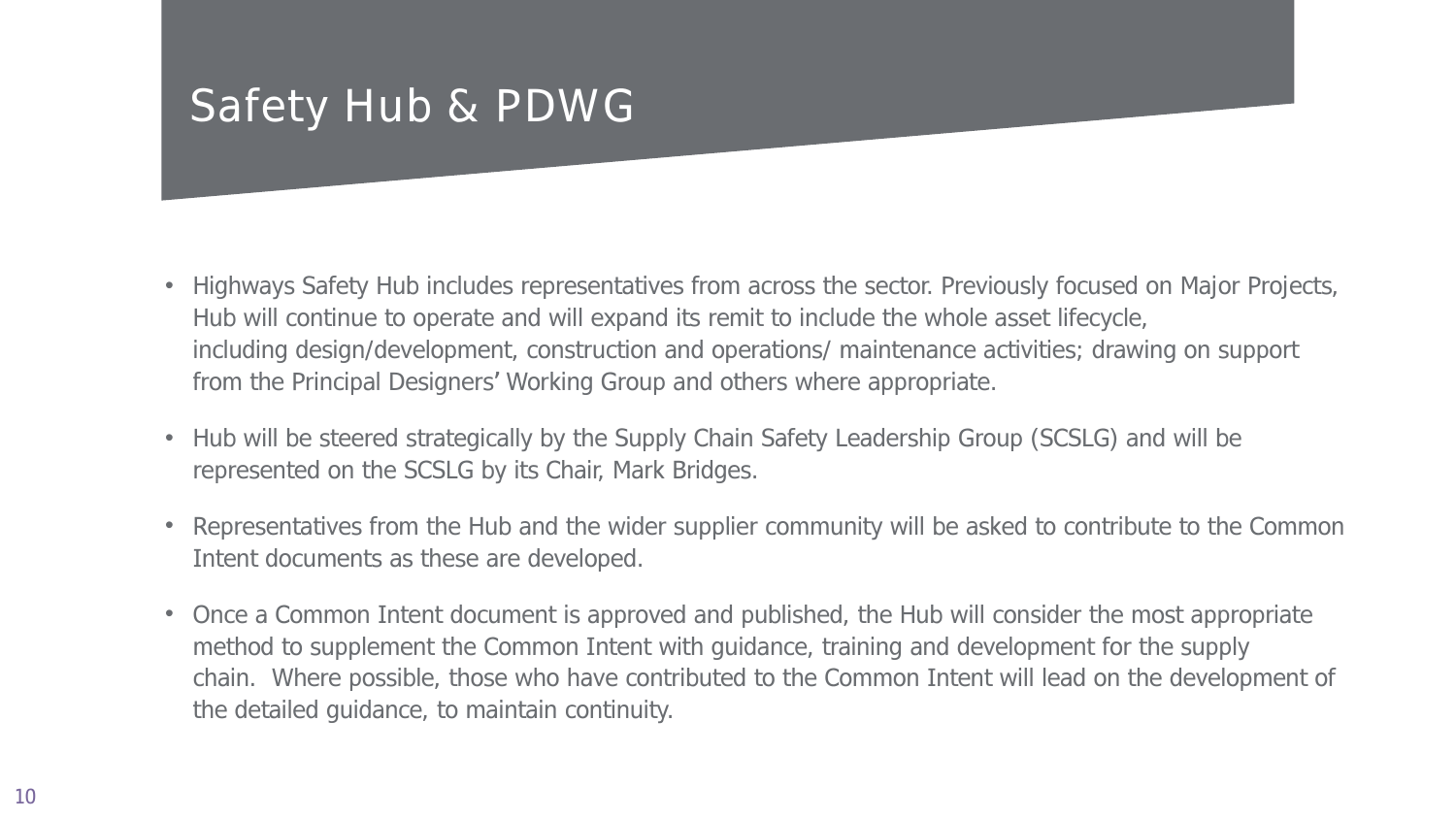

# Safety Hub & PDWG
Highways Safety Hub includes representatives from across the sector. Previously focused on Major Projects, Hub will continue to operate and will expand its remit to include the whole asset lifecycle, including design/development, construction and operations/ maintenance activities; drawing on support from the Principal Designers’ Working Group and others where appropriate.
Hub will be steered strategically by the Supply Chain Safety Leadership Group (SCSLG) and will be represented on the SCSLG by its Chair, Mark Bridges.
Representatives from the Hub and the wider supplier community will be asked to contribute to the Common Intent documents as these are developed.
Once a Common Intent document is approved and published, the Hub will consider the most appropriate method to supplement the Common Intent with guidance, training and development for the supply chain.  Where possible, those who have contributed to the Common Intent will lead on the development of the detailed guidance, to maintain continuity.
10